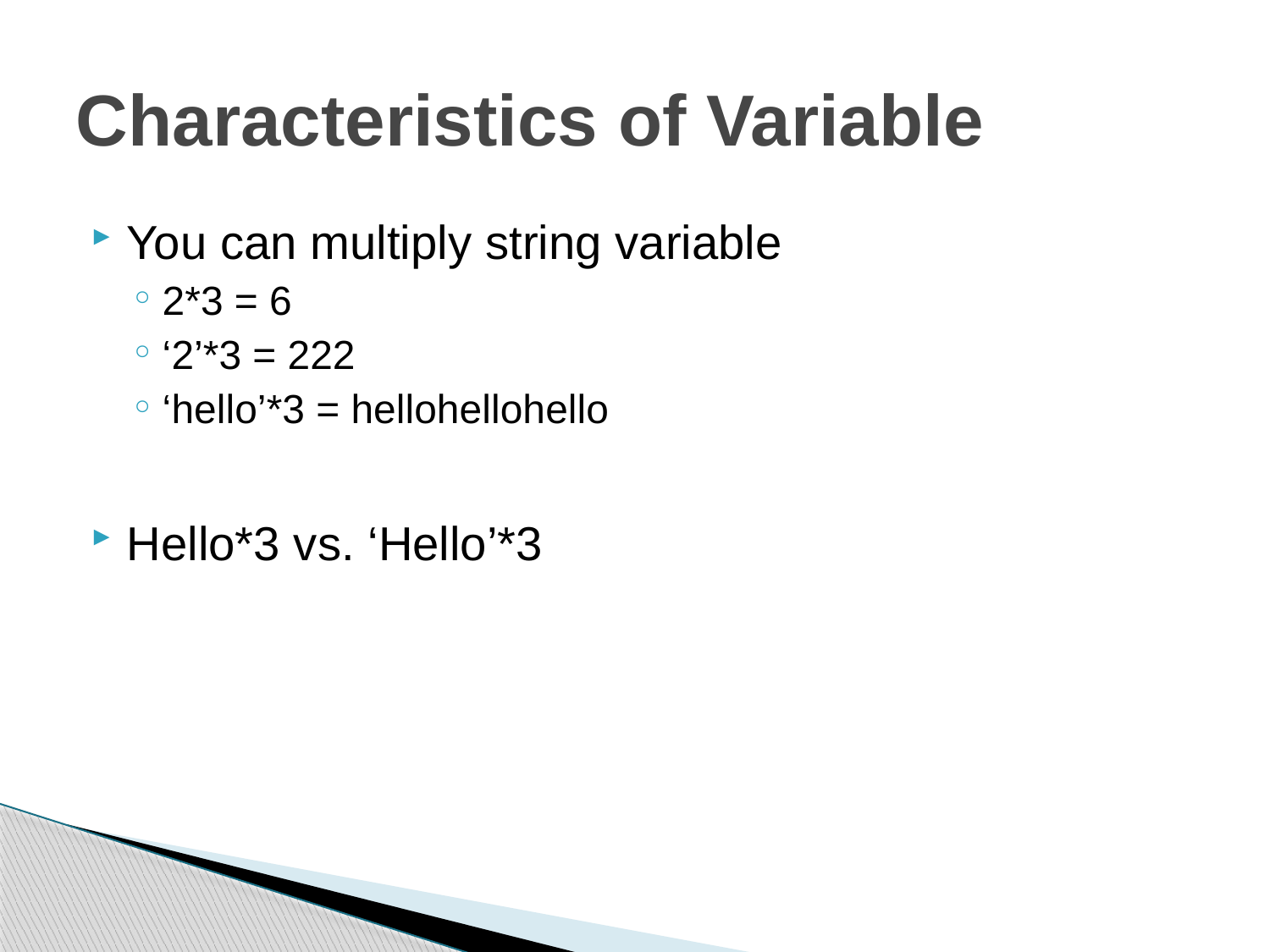

# Characteristics of Variable
You can multiply string variable
2*3 = 6
‘2’*3 = 222
‘hello’*3 = hellohellohello

Hello*3 vs. ‘Hello’*3